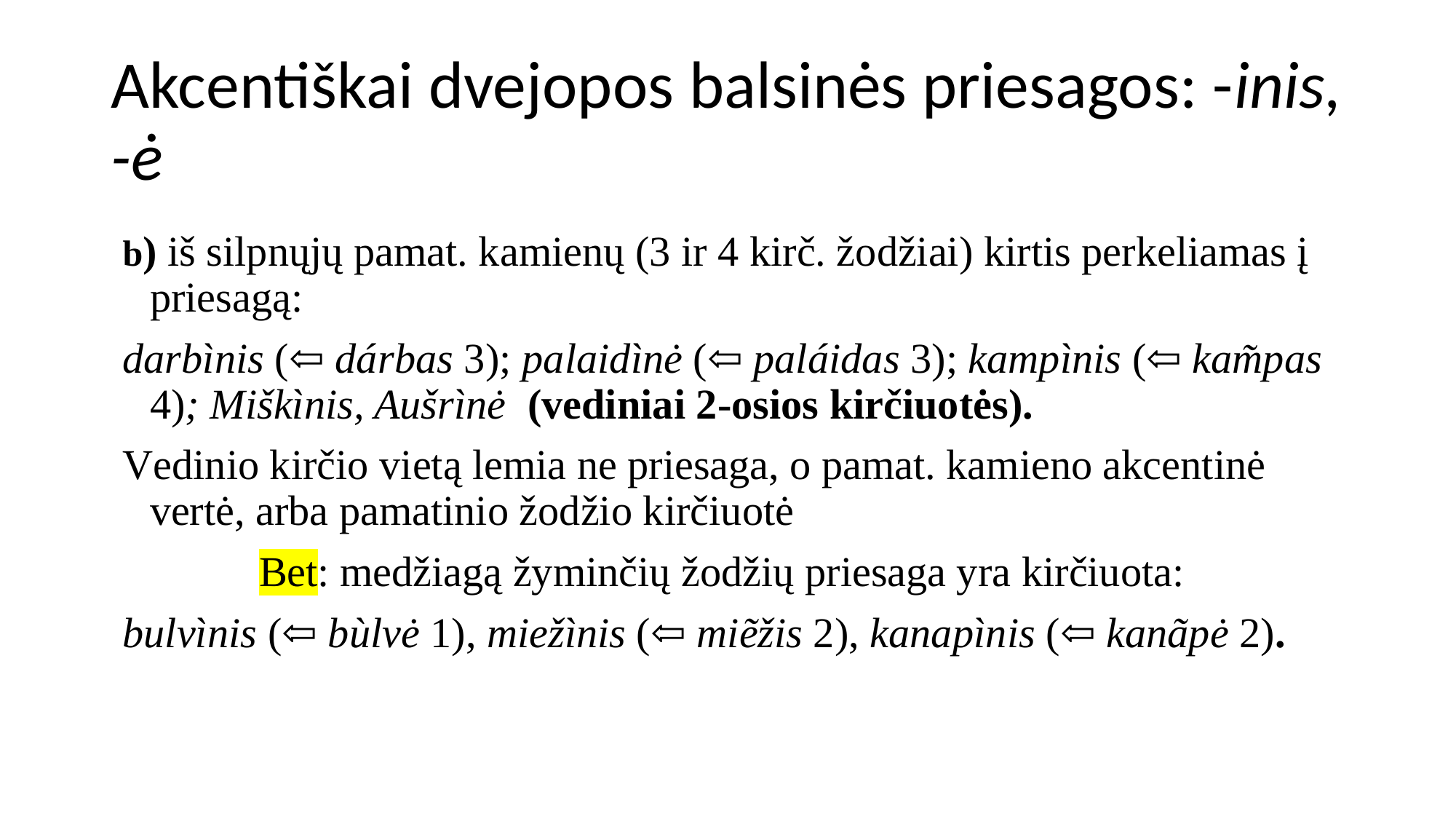

# Akcentiškai dvejopos balsinės priesagos: -inis, -ė
b) iš silpnųjų pamat. kamienų (3 ir 4 kirč. žodžiai) kirtis perkeliamas į priesagą:
darbìnis (⇦ dárbas 3); palaidìnė (⇦ paláidas 3); kampìnis (⇦ kam̃pas 4); Miškìnis, Aušrìnė  (vediniai 2-osios kirčiuotės).
Vedinio kirčio vietą lemia ne priesaga, o pamat. kamieno akcentinė vertė, arba pamatinio žodžio kirčiuotė
		Bet: medžiagą žyminčių žodžių priesaga yra kirčiuota:
bulvìnis (⇦ bùlvė 1), miežìnis (⇦ miẽžis 2), kanapìnis (⇦ kanãpė 2).